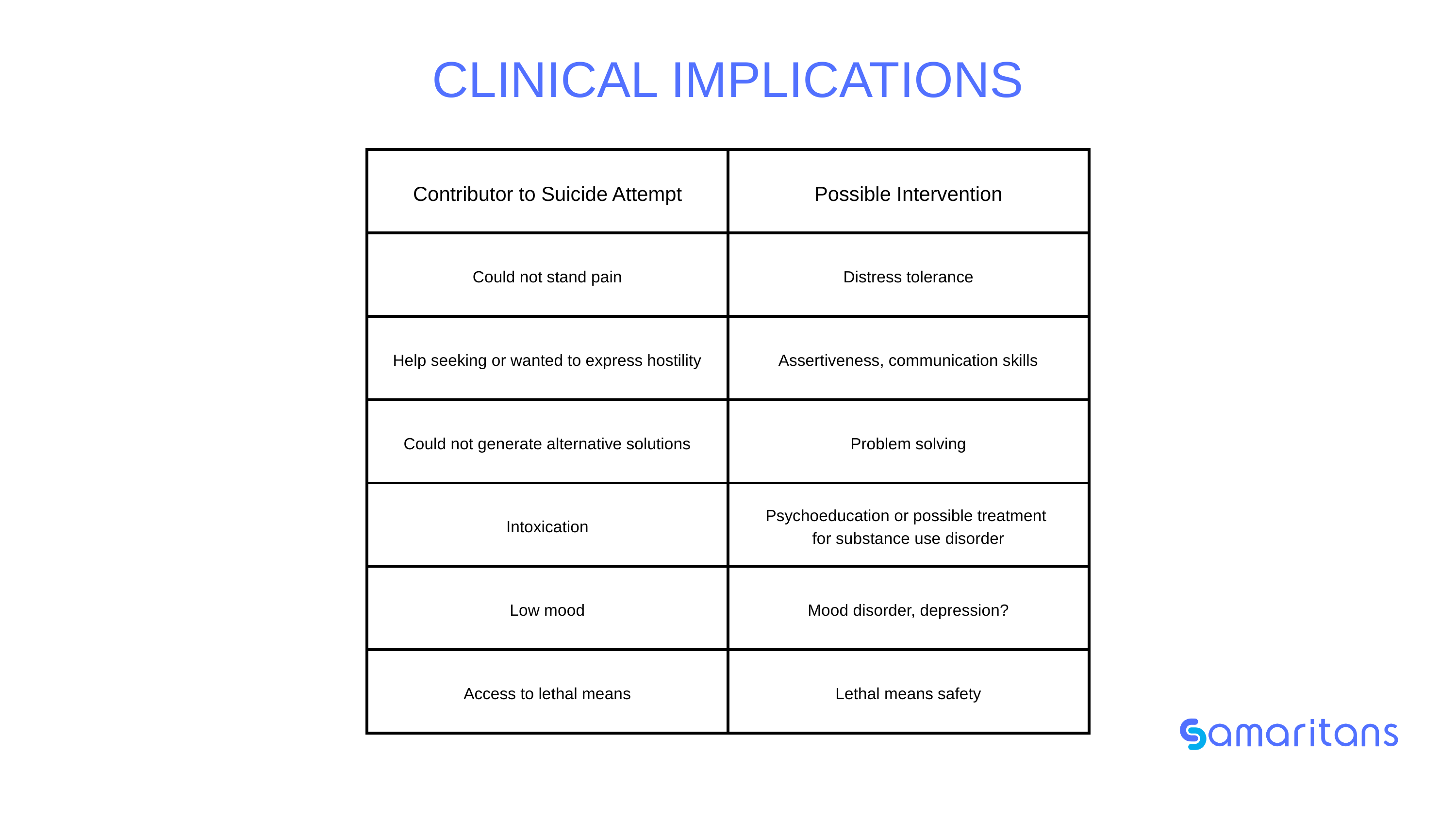

CLINICAL IMPLICATIONS
| Contributor to Suicide Attempt | Possible Intervention |
| --- | --- |
| Could not stand pain | Distress tolerance |
| Help seeking or wanted to express hostility | Assertiveness, communication skills |
| Could not generate alternative solutions | Problem solving |
| Intoxication | Psychoeducation or possible treatment for substance use disorder |
| Low mood | Mood disorder, depression? |
| Access to lethal means | Lethal means safety |